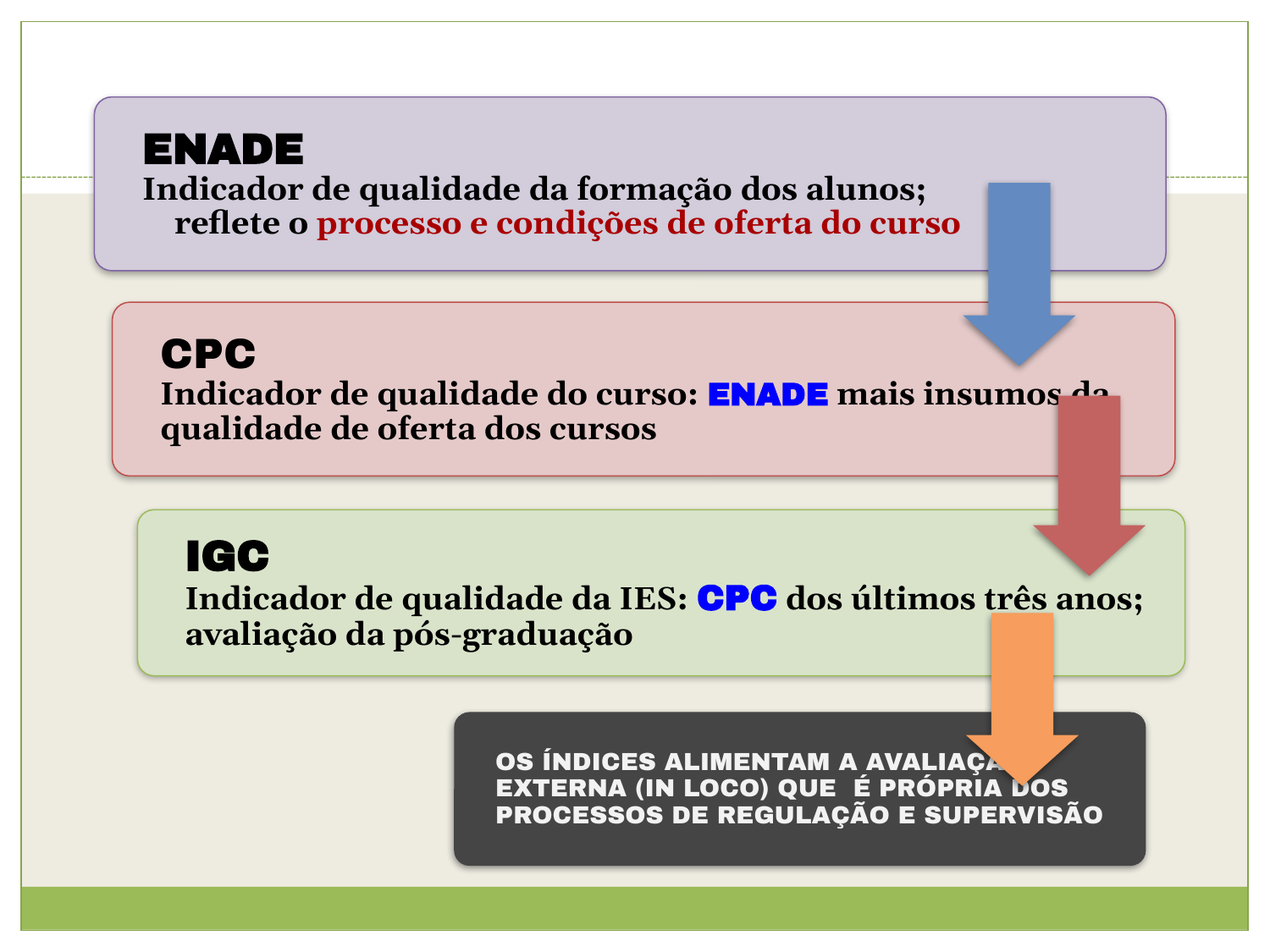

ENADE
Indicador de qualidade da formação dos alunos;                                reflete o processo e condições de oferta do curso
CPC
Indicador de qualidade do curso: ENADE mais insumos da qualidade de oferta dos cursos
IGC
Indicador de qualidade da IES: CPC dos últimos três anos; avaliação da pós-graduação
OS ÍNDICES ALIMENTAM A AVALIAÇÃO EXTERNA (IN LOCO) QUE  É PRÓPRIA DOS PROCESSOS DE REGULAÇÃO E SUPERVISÃO